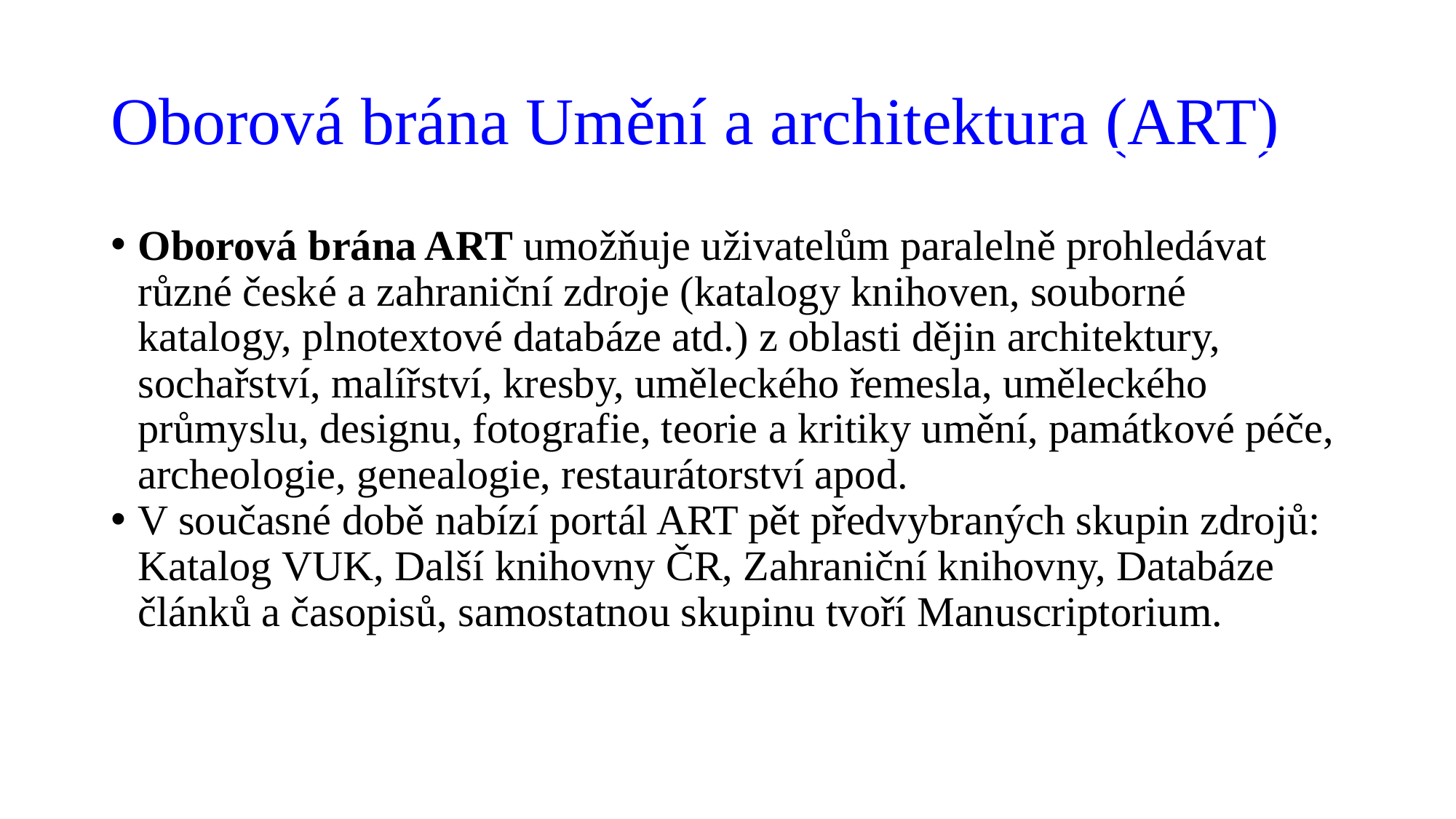

Oborová brána Umění a architektura (ART)
Oborová brána ART umožňuje uživatelům paralelně prohledávat různé české a zahraniční zdroje (katalogy knihoven, souborné katalogy, plnotextové databáze atd.) z oblasti dějin architektury, sochařství, malířství, kresby, uměleckého řemesla, uměleckého průmyslu, designu, fotografie, teorie a kritiky umění, památkové péče, archeologie, genealogie, restaurátorství apod.
V současné době nabízí portál ART pět předvybraných skupin zdrojů: Katalog VUK, Další knihovny ČR, Zahraniční knihovny, Databáze článků a časopisů, samostatnou skupinu tvoří Manuscriptorium.